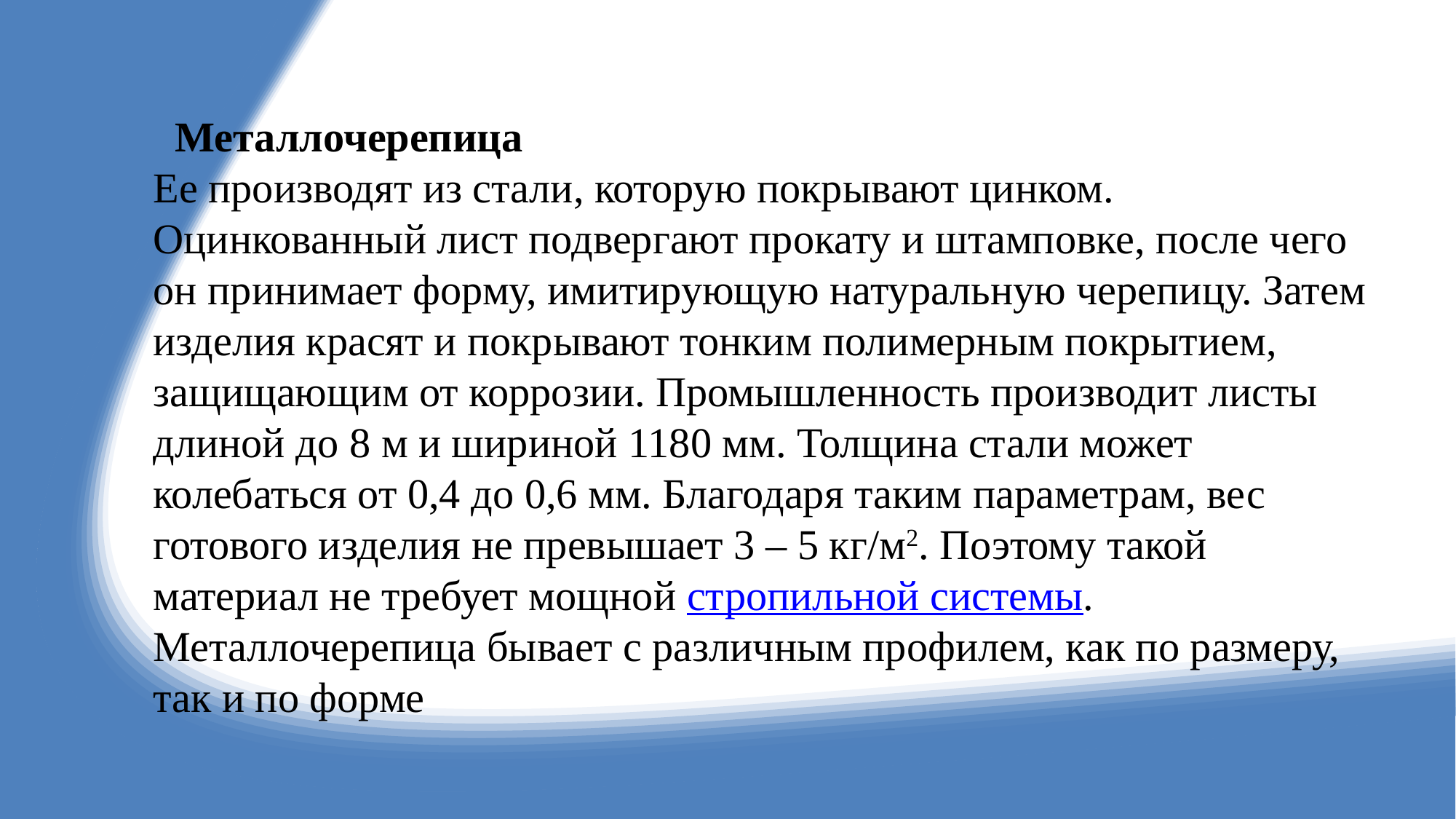

Металлочерепица
Ее производят из стали, которую покрывают цинком. Оцинкованный лист подвергают прокату и штамповке, после чего он принимает форму, имитирующую натуральную черепицу. Затем изделия красят и покрывают тонким полимерным покрытием, защищающим от коррозии. Промышленность производит листы длиной до 8 м и шириной 1180 мм. Толщина стали может колебаться от 0,4 до 0,6 мм. Благодаря таким параметрам, вес готового изделия не превышает 3 – 5 кг/м2. Поэтому такой материал не требует мощной стропильной системы. Металлочерепица бывает с различным профилем, как по размеру, так и по форме